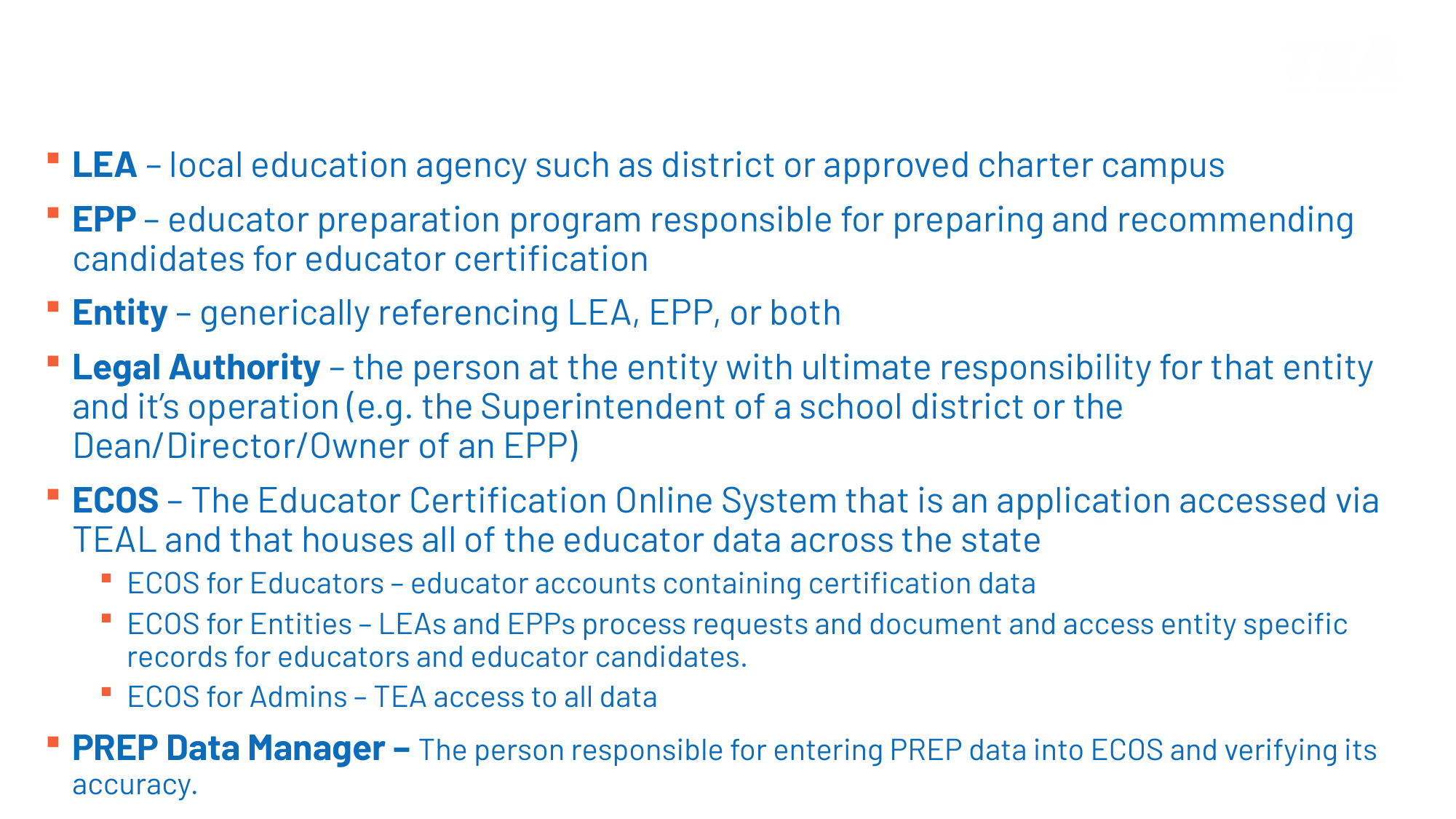

# Key Words to Know Today
LEA – local education agency such as district or approved charter campus
EPP – educator preparation program responsible for preparing and recommending candidates for educator certification
Entity – generically referencing LEA, EPP, or both
Legal Authority – the person at the entity with ultimate responsibility for that entity and it’s operation (e.g. the Superintendent of a school district or the Dean/Director/Owner of an EPP)
ECOS – The Educator Certification Online System that is an application accessed via TEAL and that houses all of the educator data across the state
ECOS for Educators – educator accounts containing certification data
ECOS for Entities – LEAs and EPPs process requests and document and access entity specific records for educators and educator candidates.
ECOS for Admins – TEA access to all data
PREP Data Manager – The person responsible for entering PREP data into ECOS and verifying its accuracy.